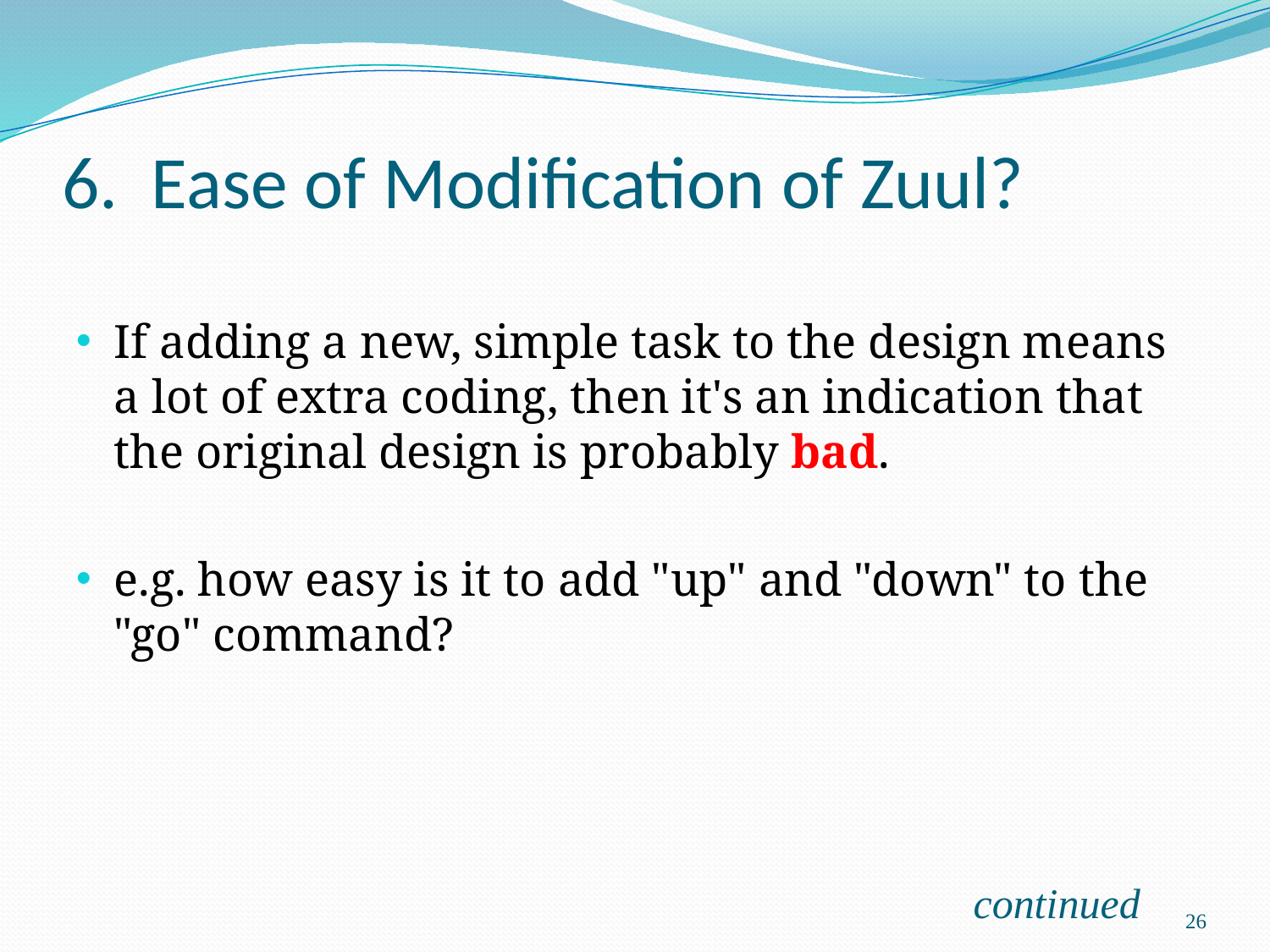

# 6.  Ease of Modification of Zuul?
If adding a new, simple task to the design means a lot of extra coding, then it's an indication that the original design is probably bad.

e.g. how easy is it to add "up" and "down" to the "go" command?
continued
26